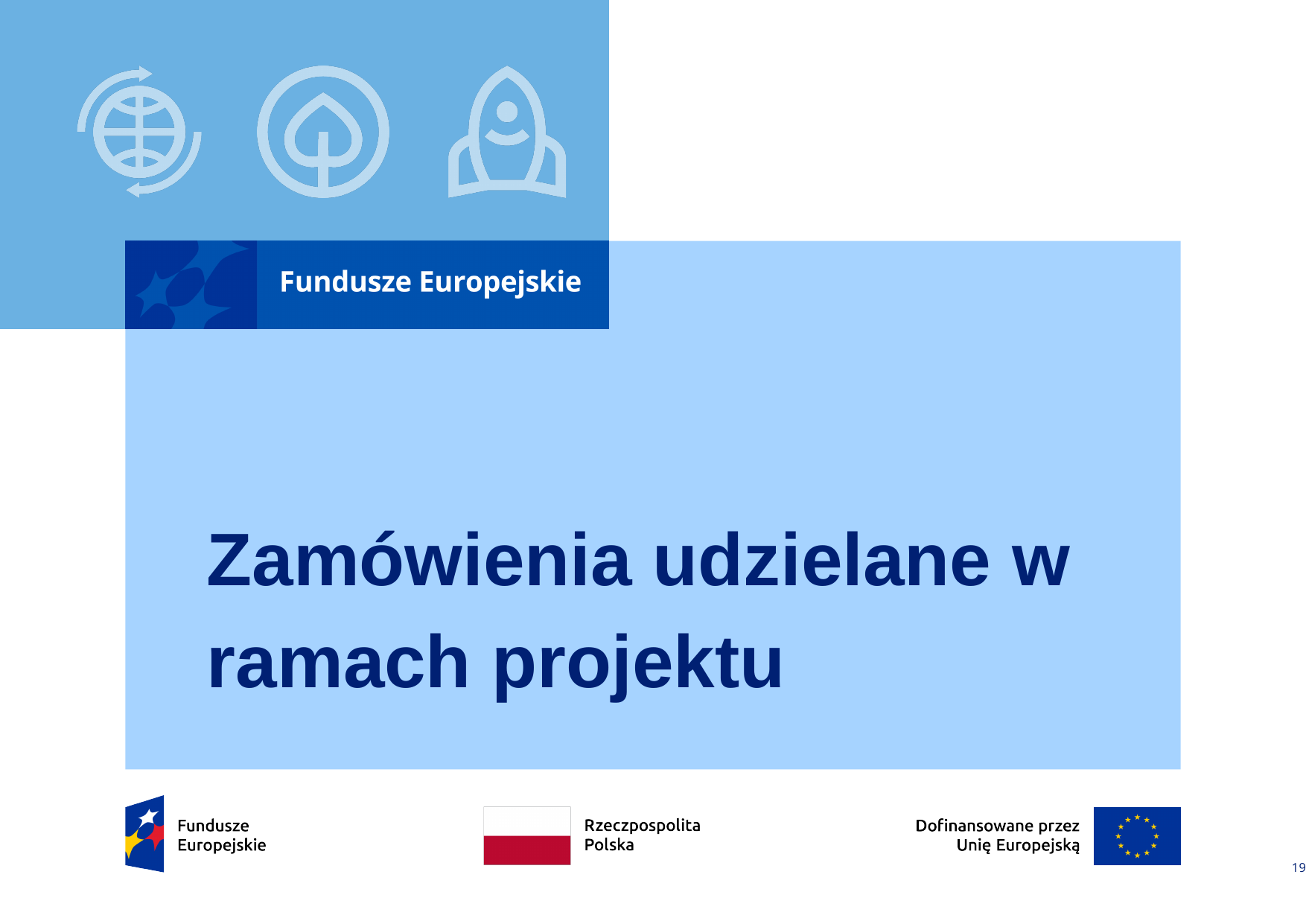

# Zamówienia udzielane w ramach projektu

19